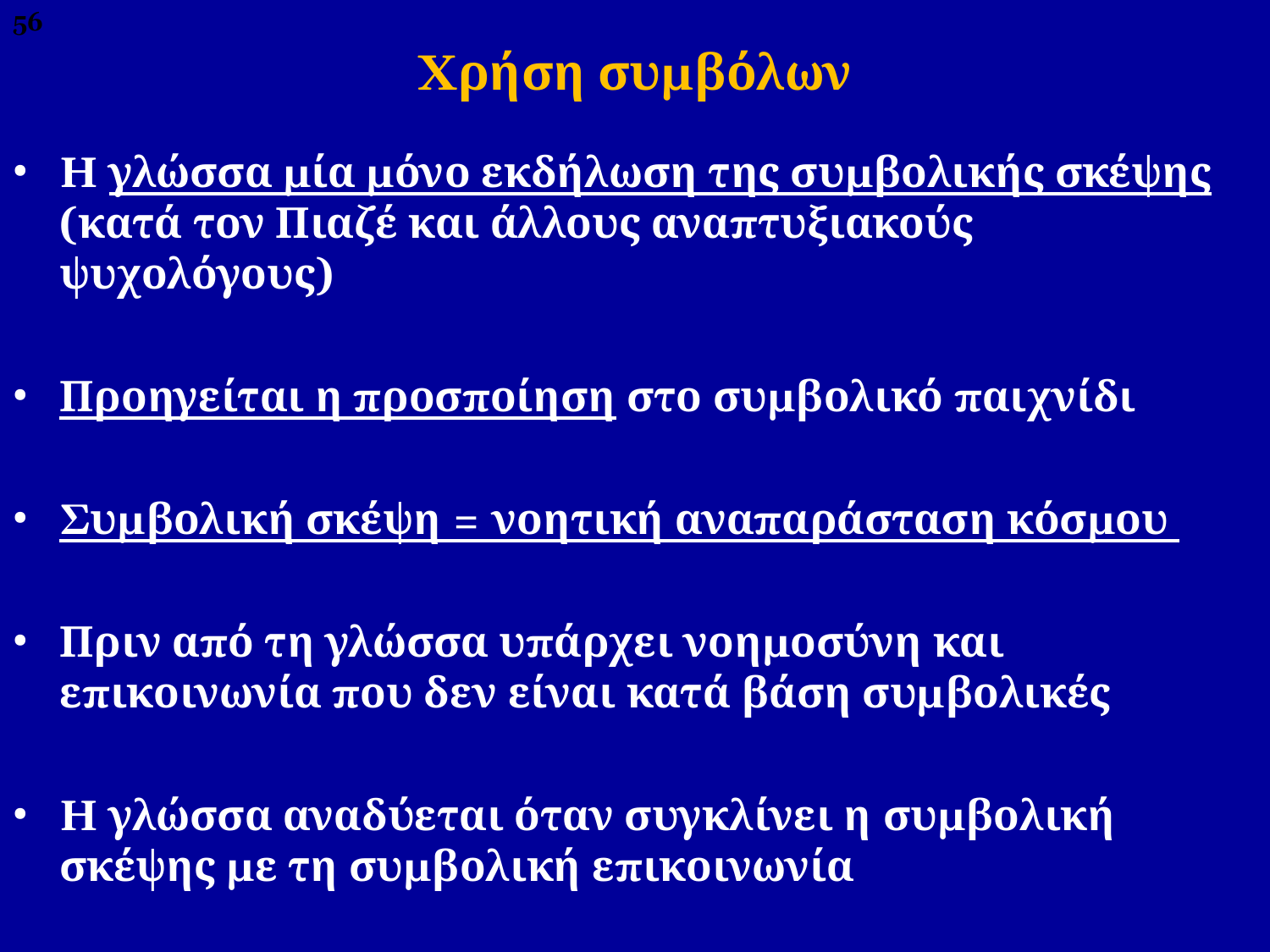

56
# Χρήση συμβόλων
Η γλώσσα μία μόνο εκδήλωση της συμβολικής σκέψης (κατά τον Πιαζέ και άλλους αναπτυξιακούς ψυχολόγους)

Προηγείται η προσποίηση στο συμβολικό παιχνίδι

Συμβολική σκέψη = νοητική αναπαράσταση κόσμου

Πριν από τη γλώσσα υπάρχει νοημοσύνη και επικοινωνία που δεν είναι κατά βάση συμβολικές

Η γλώσσα αναδύεται όταν συγκλίνει η συμβολική σκέψης με τη συμβολική επικοινωνία